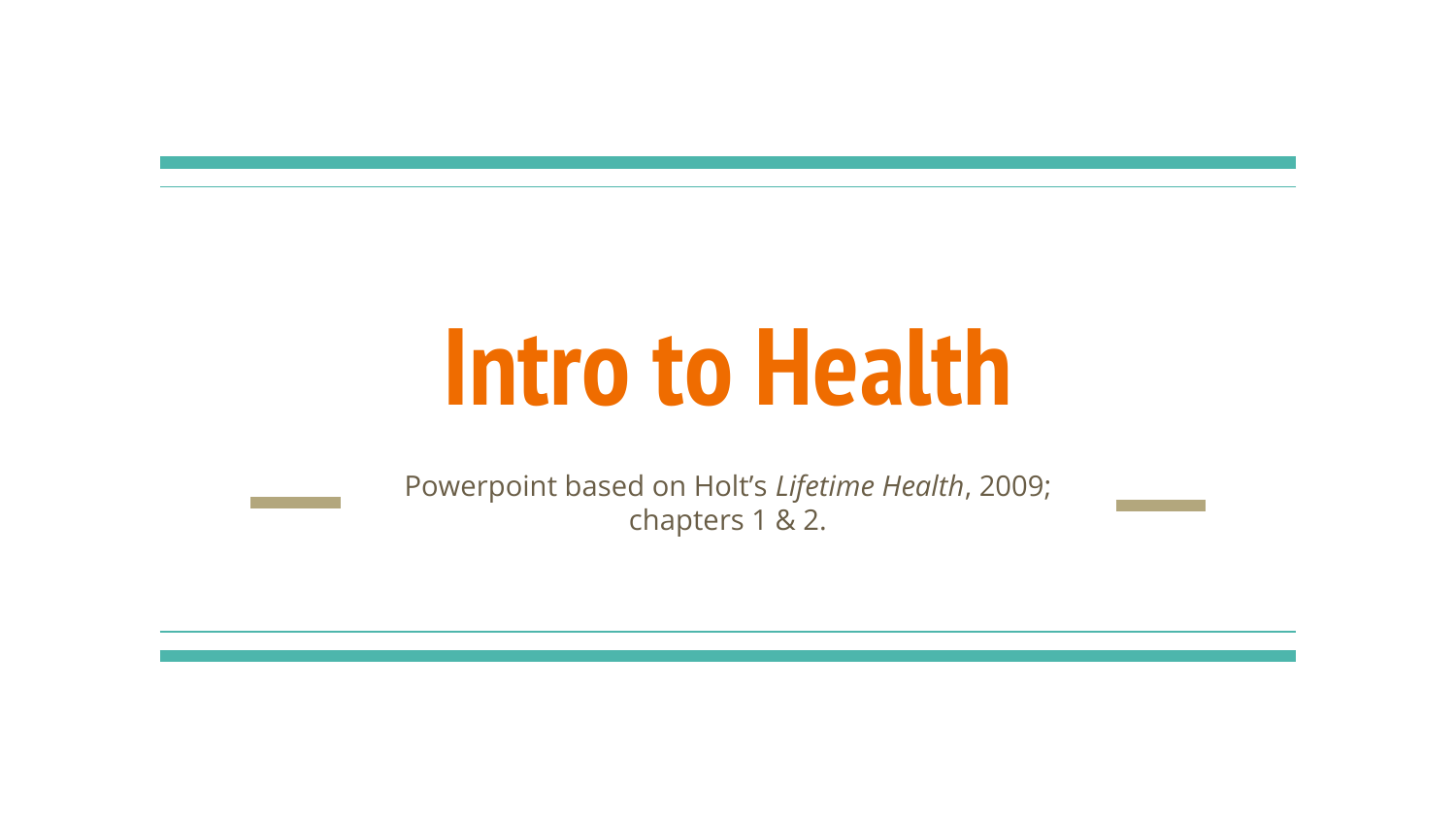

# Intro to Health
Powerpoint based on Holt’s Lifetime Health, 2009; chapters 1 & 2.